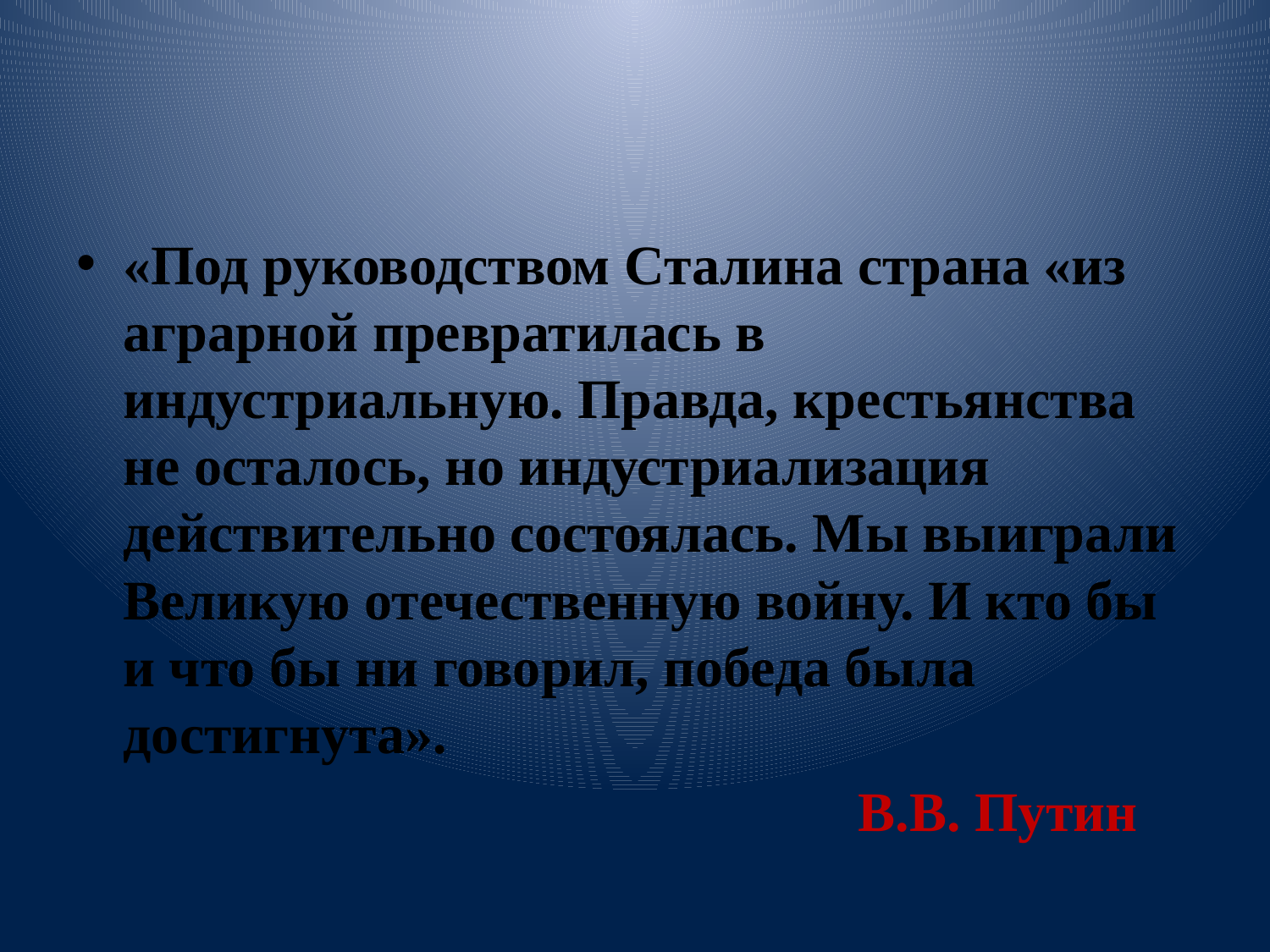

#
«Под руководством Сталина страна «из аграрной превратилась в индустриальную. Правда, крестьянства не осталось, но индустриализация действительно состоялась. Мы выиграли Великую отечественную войну. И кто бы и что бы ни говорил, победа была достигнута».
                                                        В.В. Путин